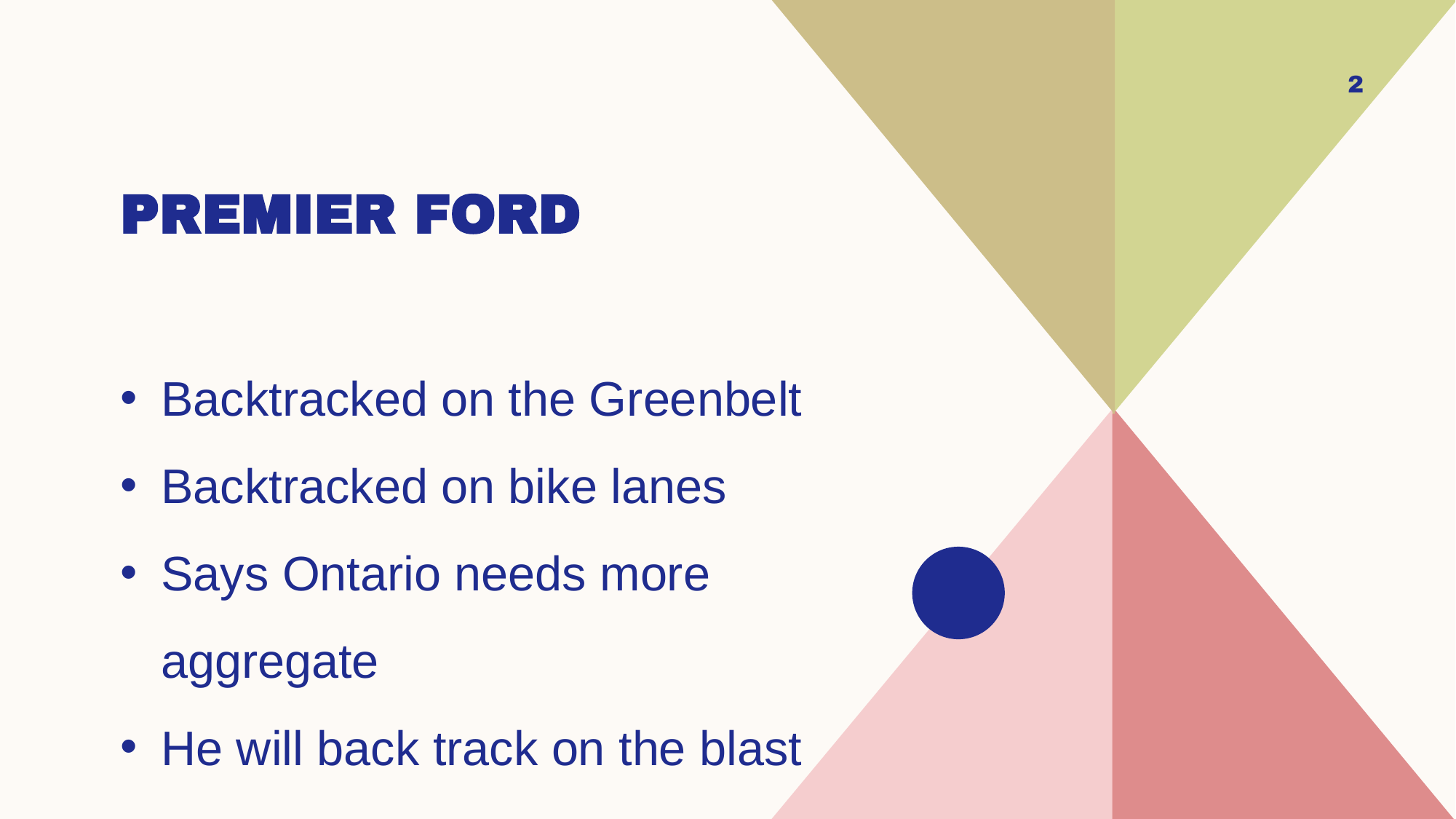

2
# Premier ford
Backtracked on the Greenbelt
Backtracked on bike lanes
Says Ontario needs more aggregate
He will back track on the blast quarry